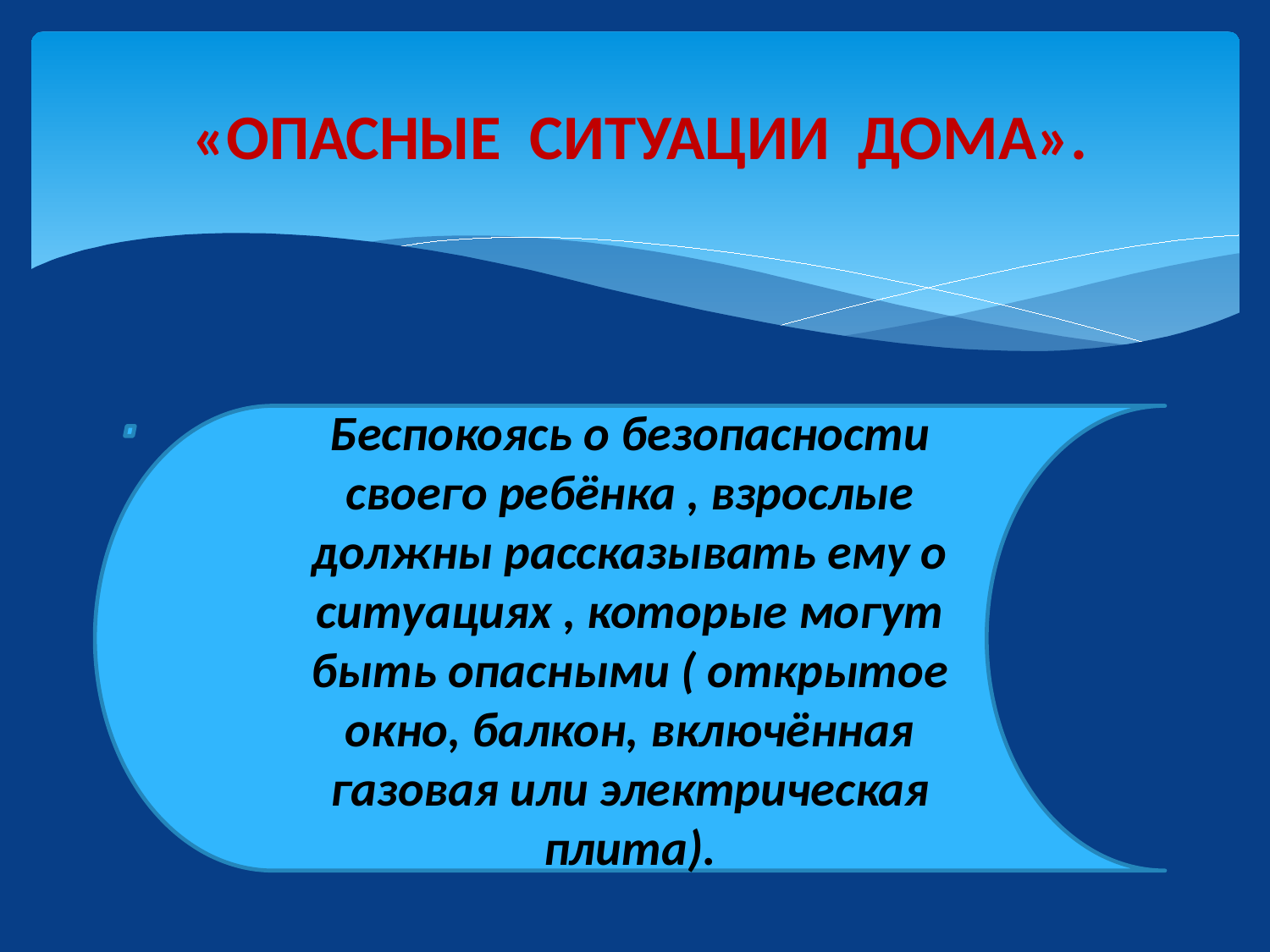

# «ОПАСНЫЕ  СИТУАЦИИ  ДОМА».
Беспокоясь о безопасности своего ребёнка , взрослые должны рассказывать ему о ситуациях , которые могут быть опасными ( открытое окно, балкон, включённая газовая или электрическая плита).